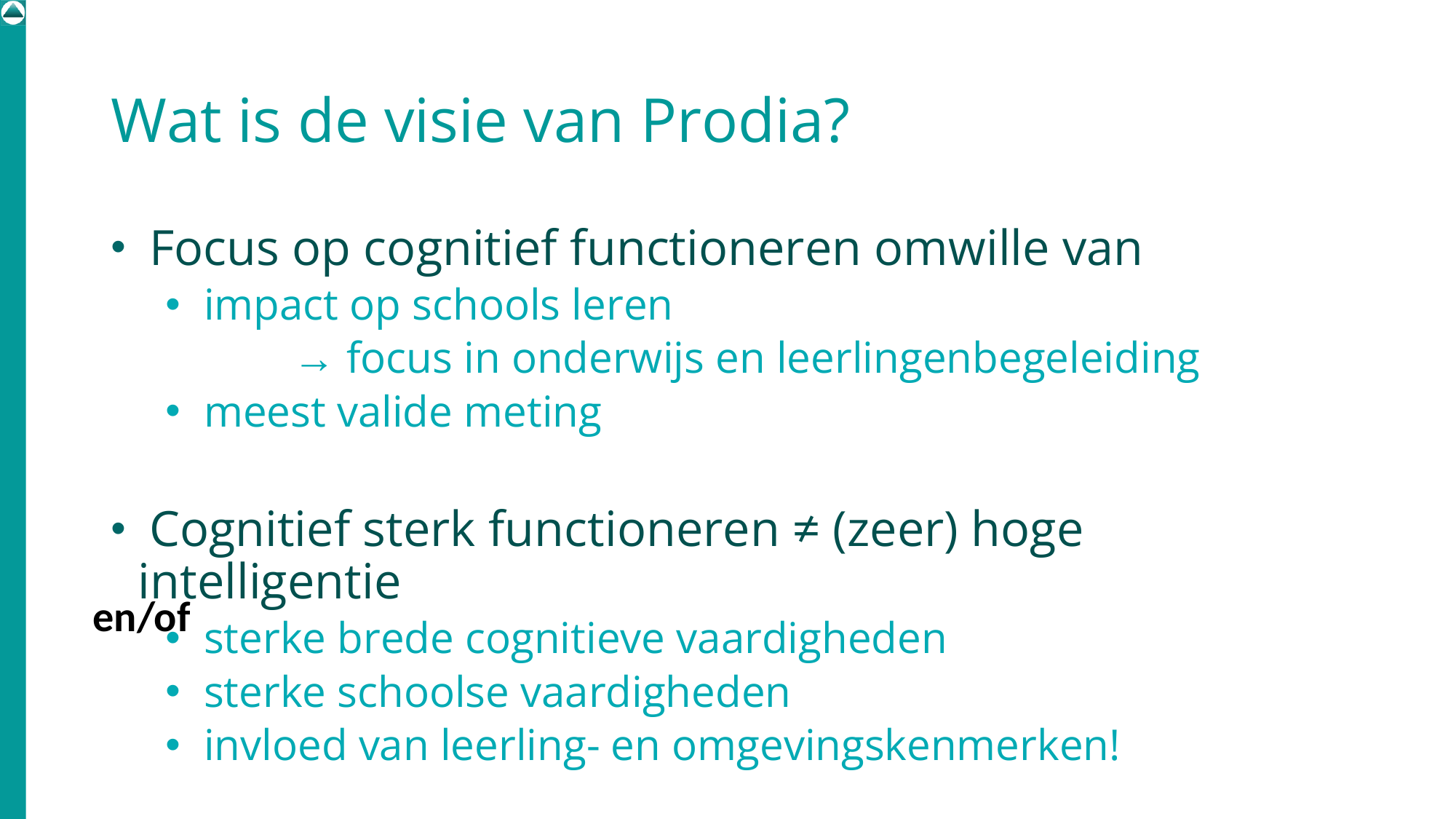

# Wat is de visie van Prodia?
 Focus op cognitief functioneren omwille van
 impact op schools leren
	→ focus in onderwijs en leerlingenbegeleiding
 meest valide meting

 Cognitief sterk functioneren ≠ (zeer) hoge intelligentie
 sterke brede cognitieve vaardigheden
 sterke schoolse vaardigheden
 invloed van leerling- en omgevingskenmerken!
en/of